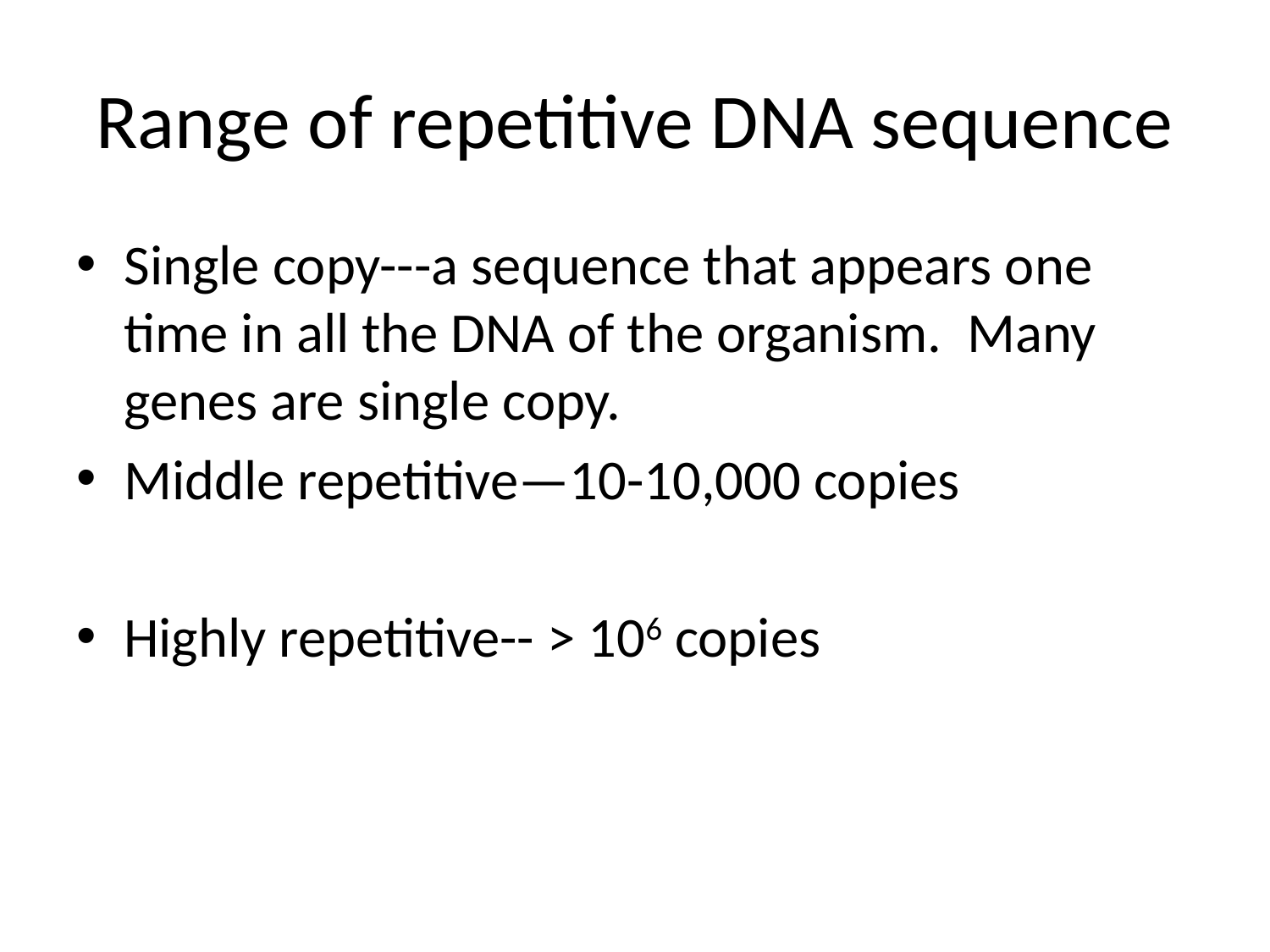

# Range of repetitive DNA sequence
Single copy---a sequence that appears one time in all the DNA of the organism.  Many genes are single copy.
Middle repetitive—10-10,000 copies

Highly repetitive-- > 106 copies